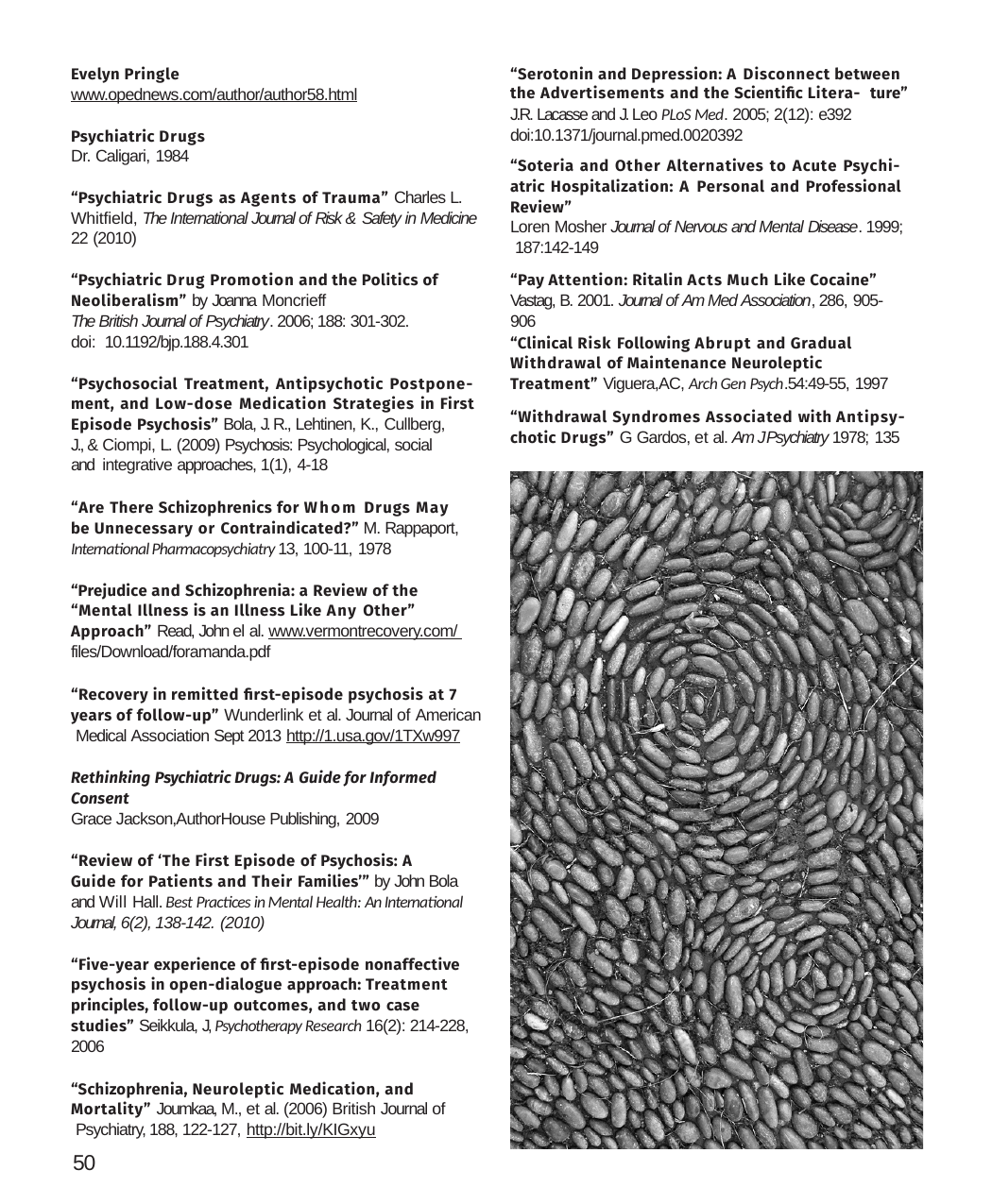

“Serotonin and Depression: A Disconnect between  the Advertisements and the Scientific Litera-  ture” J.R. Lacasse and J. Leo PLoS Med. 2005; 2(12): e392  doi:10.1371/journal.pmed.0020392
“Soteria and Other Alternatives to Acute Psychi-  atric Hospitalization: A Personal and Professional  Review”
Loren Mosher Journal of Nervous and Mental Disease. 1999;  187:142-149
“Pay Attention: Ritalin Acts Much Like Cocaine”
Vastag, B. 2001. Journal of Am Med Association, 286, 905-906
Evelyn Pringle
www.opednews.com/author/author58.html
Psychiatric Drugs
Dr. Caligari, 1984
“Psychiatric Drugs as Agents of Trauma” Charles L.  Whitfield, The International Journal of Risk & Safety in Medicine  22 (2010)
“Psychiatric Drug Promotion and the Politics of  Neoliberalism” by Joanna Moncrieff
The British Journal of Psychiatry. 2006; 188: 301-302. doi:  10.1192/bjp.188.4.301
“Clinical Risk Following Abrupt and Gradual  Withdrawal of Maintenance Neuroleptic  Treatment” Viguera,AC, Arch Gen Psych.54:49-55, 1997
“Withdrawal Syndromes Associated with Antipsy-  chotic Drugs” G Gardos, et al. Am J Psychiatry 1978; 135
“Psychosocial Treatment, Antipsychotic Postpone-  ment, and Low-dose Medication Strategies in First  Episode Psychosis” Bola, J. R., Lehtinen, K., Cullberg,
J., & Ciompi, L. (2009) Psychosis: Psychological, social and  integrative approaches, 1(1), 4-18

“Are There Schizophrenics for Whom Drugs May  be Unnecessary or Contraindicated?” M. Rappaport,  International Pharmacopsychiatry 13, 100-11, 1978

“Prejudice and Schizophrenia: a Review of the  “Mental Illness is an Illness Like Any Other”  Approach” Read, John el al. www.vermontrecovery.com/  files/Download/foramanda.pdf

“Recovery in remitted first-episode psychosis at 7  years of follow-up” Wunderlink et al. Journal of American  Medical Association Sept 2013 http://1.usa.gov/1TXw997

Rethinking Psychiatric Drugs: A Guide for Informed  Consent
Grace Jackson,AuthorHouse Publishing, 2009

“Review of ‘The First Episode of Psychosis: A  Guide for Patients and Their Families’” by John Bola  and Will Hall. Best Practices in Mental Health: An International  Journal, 6(2), 138-142. (2010)

“Five-year experience of first-episode nonaffective  psychosis in open-dialogue approach: Treatment  principles, follow-up outcomes, and two case  studies” Seikkula, J, Psychotherapy Research 16(2): 214-228,  2006

“Schizophrenia, Neuroleptic Medication, and  Mortality” Joumkaa, M., et al. (2006) British Journal of  Psychiatry, 188, 122-127, http://bit.ly/KIGxyu
50